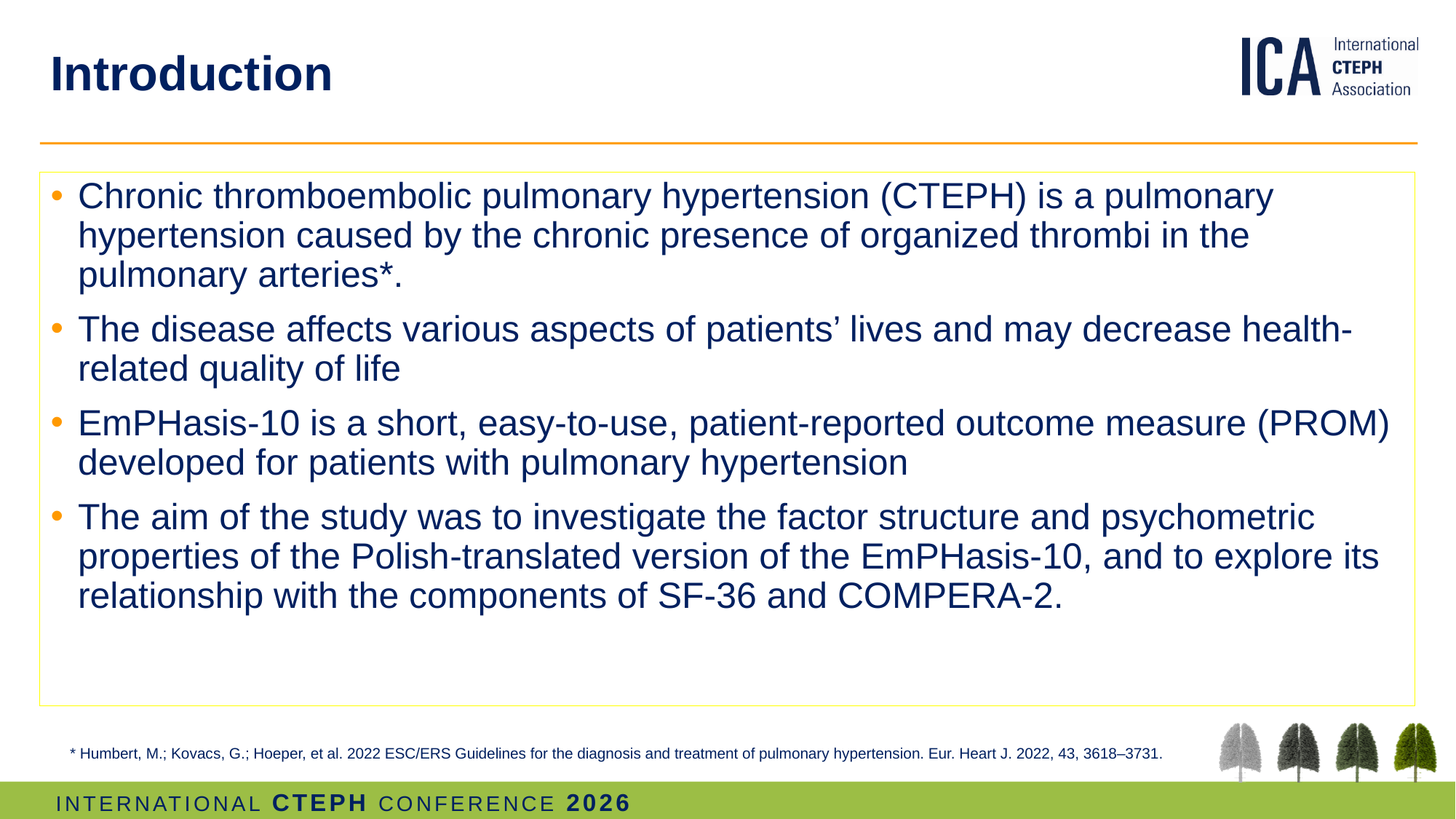

# Introduction
Chronic thromboembolic pulmonary hypertension (CTEPH) is a pulmonary hypertension caused by the chronic presence of organized thrombi in the pulmonary arteries*.
The disease affects various aspects of patients’ lives and may decrease health-related quality of life
EmPHasis-10 is a short, easy-to-use, patient-reported outcome measure (PROM) developed for patients with pulmonary hypertension
The aim of the study was to investigate the factor structure and psychometric properties of the Polish-translated version of the EmPHasis-10, and to explore its relationship with the components of SF-36 and COMPERA-2.
* Humbert, M.; Kovacs, G.; Hoeper, et al. 2022 ESC/ERS Guidelines for the diagnosis and treatment of pulmonary hypertension. Eur. Heart J. 2022, 43, 3618–3731.